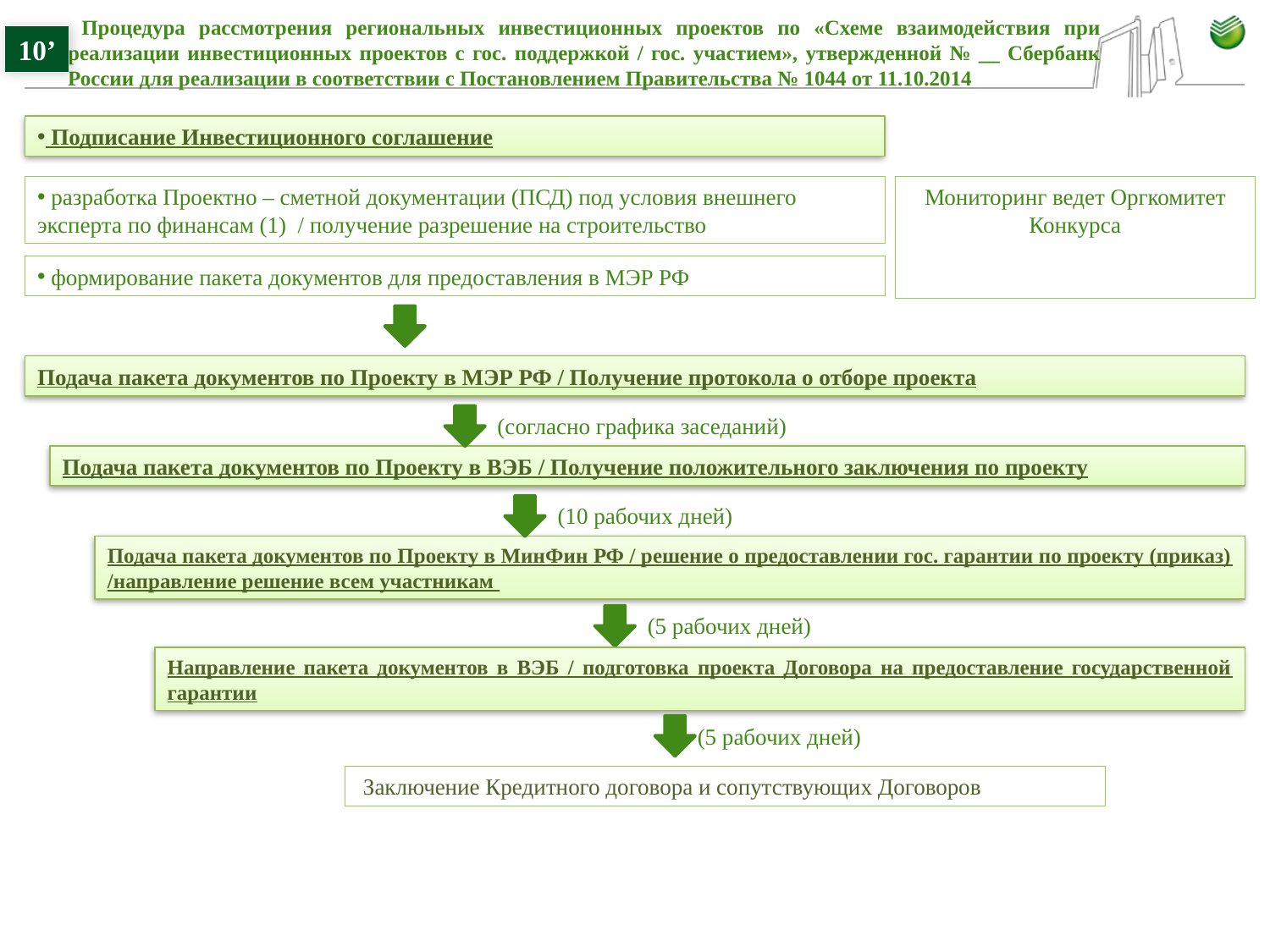

# Процедура рассмотрения региональных инвестиционных проектов по «Схеме взаимодействия при реализации инвестиционных проектов с гос. поддержкой / гос. участием», утвержденной № __ Сбербанк России для реализации в соответствии с Постановлением Правительства № 1044 от 11.10.2014
10’
 Подписание Инвестиционного соглашение
 разработка Проектно – сметной документации (ПСД) под условия внешнего эксперта по финансам (1)  / получение разрешение на строительство
Мониторинг ведет Оргкомитет Конкурса

 формирование пакета документов для предоставления в МЭР РФ

Подача пакета документов по Проекту в МЭР РФ / Получение протокола о отборе проекта
(согласно графика заседаний)

Подача пакета документов по Проекту в ВЭБ / Получение положительного заключения по проекту
(10 рабочих дней)

Подача пакета документов по Проекту в МинФин РФ / решение о предоставлении гос. гарантии по проекту (приказ) /направление решение всем участникам
(5 рабочих дней)

Направление пакета документов в ВЭБ / подготовка проекта Договора на предоставление государственной гарантии

(5 рабочих дней)
 Заключение Кредитного договора и сопутствующих Договоров